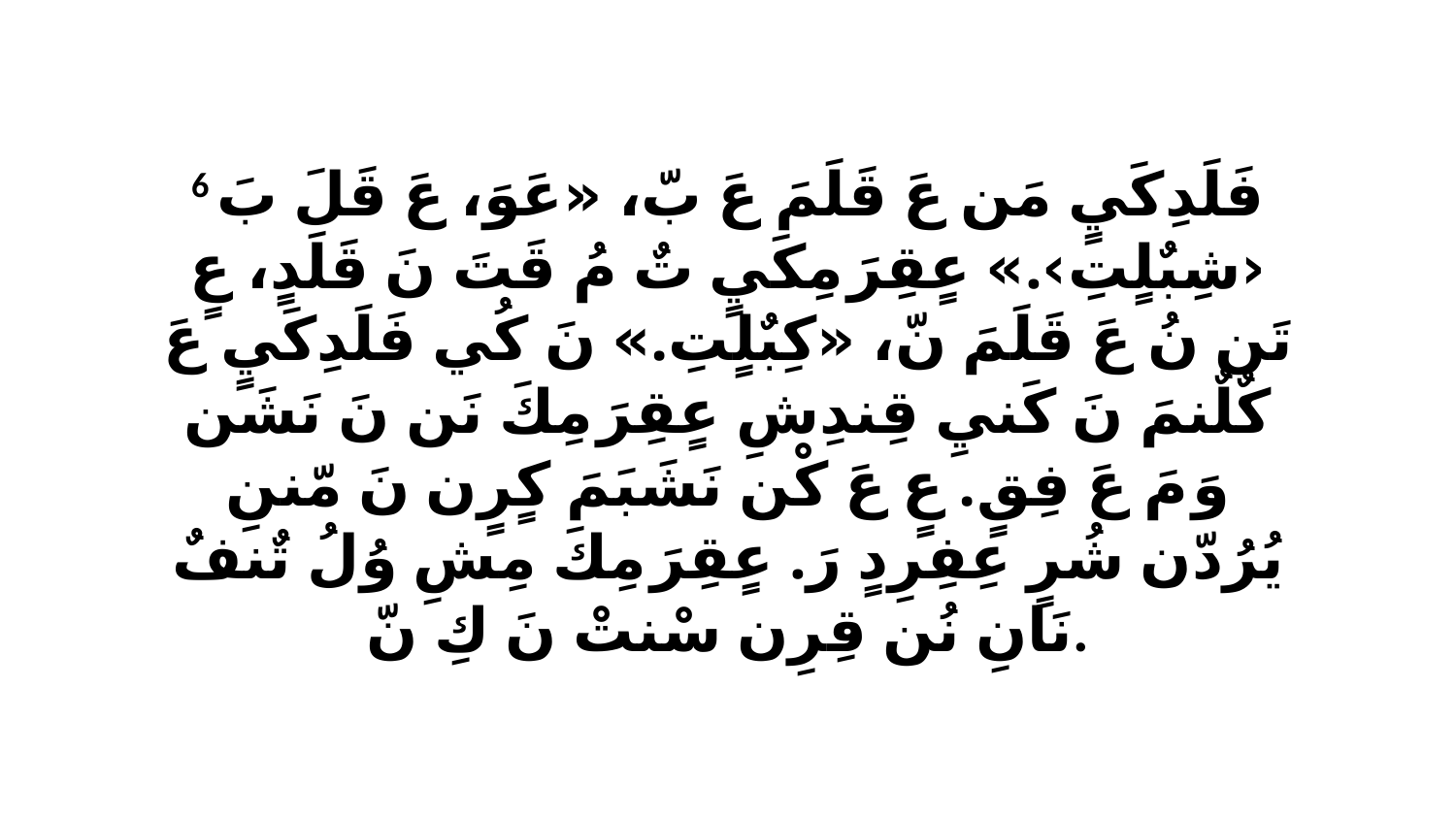

6 فَلَدِكَيٍ مَن عَ قَلَمَ عَ بّ، «عَوَ، عَ قَلَ بَ ‹شِبٌلٍتِ›.» عٍقِرَ مِكَيٍ تٌ مُ قَتَ نَ قَلَدٍ، عٍ تَن نُ عَ قَلَمَ نّ، «كِبٌلٍتِ.» نَ كُي فَلَدِكَيٍ عَ كٌلٌنمَ نَ كَنيِ قِندِشِ عٍقِرَ مِكَ نَن نَ نَشَن وَ مَ عَ فِقٍ. عٍ عَ كْن نَشَبَمَ كٍرٍن نَ مّننِ يُرُدّن شُرٍ عِفِرِدٍ رَ. عٍقِرَ مِكَ مِشِ وُلُ تٌنفٌ نَانِ نُن قِرِن سْنتْ نَ كِ نّ.